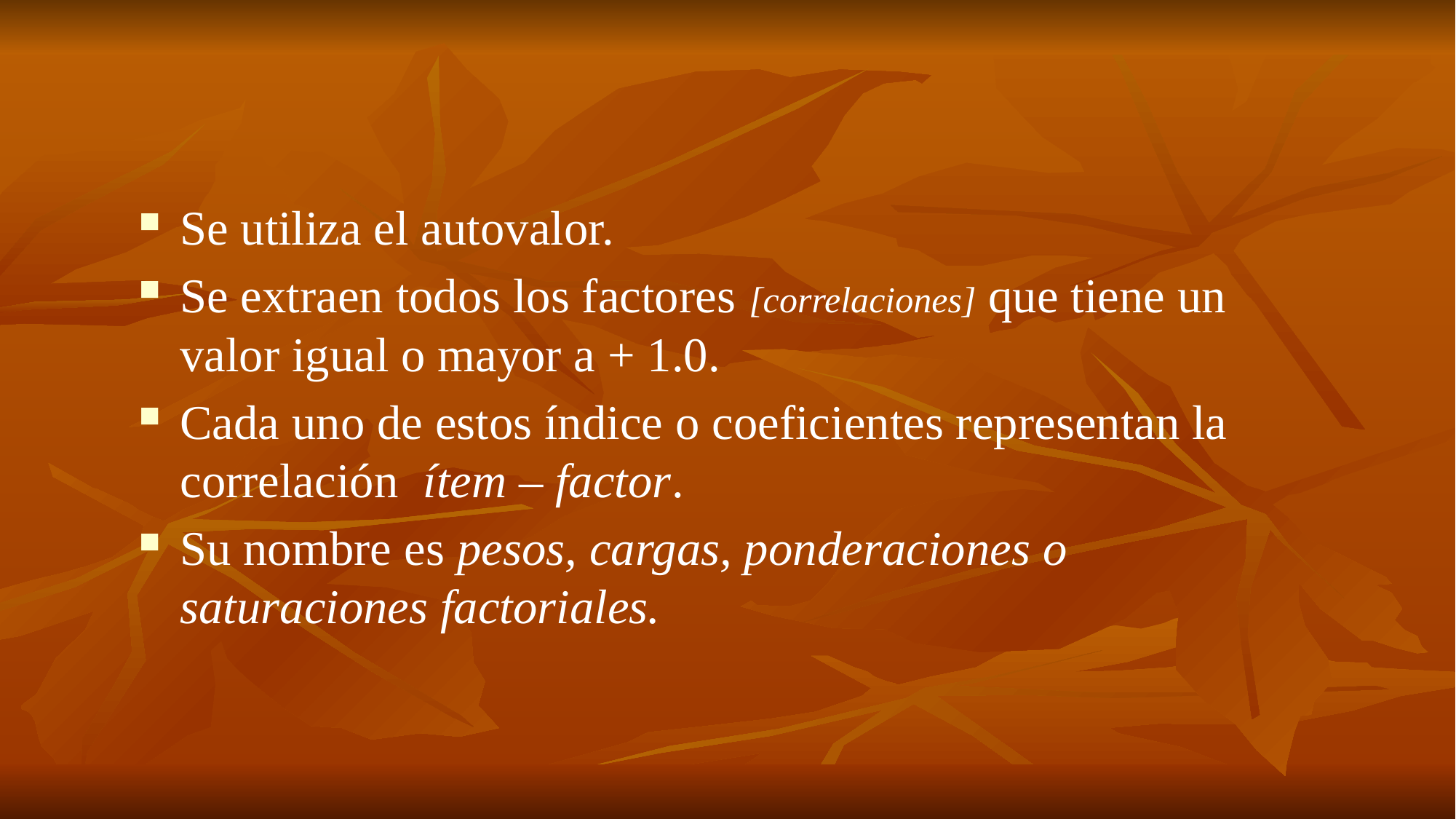

#
Se utiliza el autovalor.
Se extraen todos los factores [correlaciones] que tiene un valor igual o mayor a + 1.0.
Cada uno de estos índice o coeficientes representan la correlación  ítem – factor.
Su nombre es pesos, cargas, ponderaciones o saturaciones factoriales.